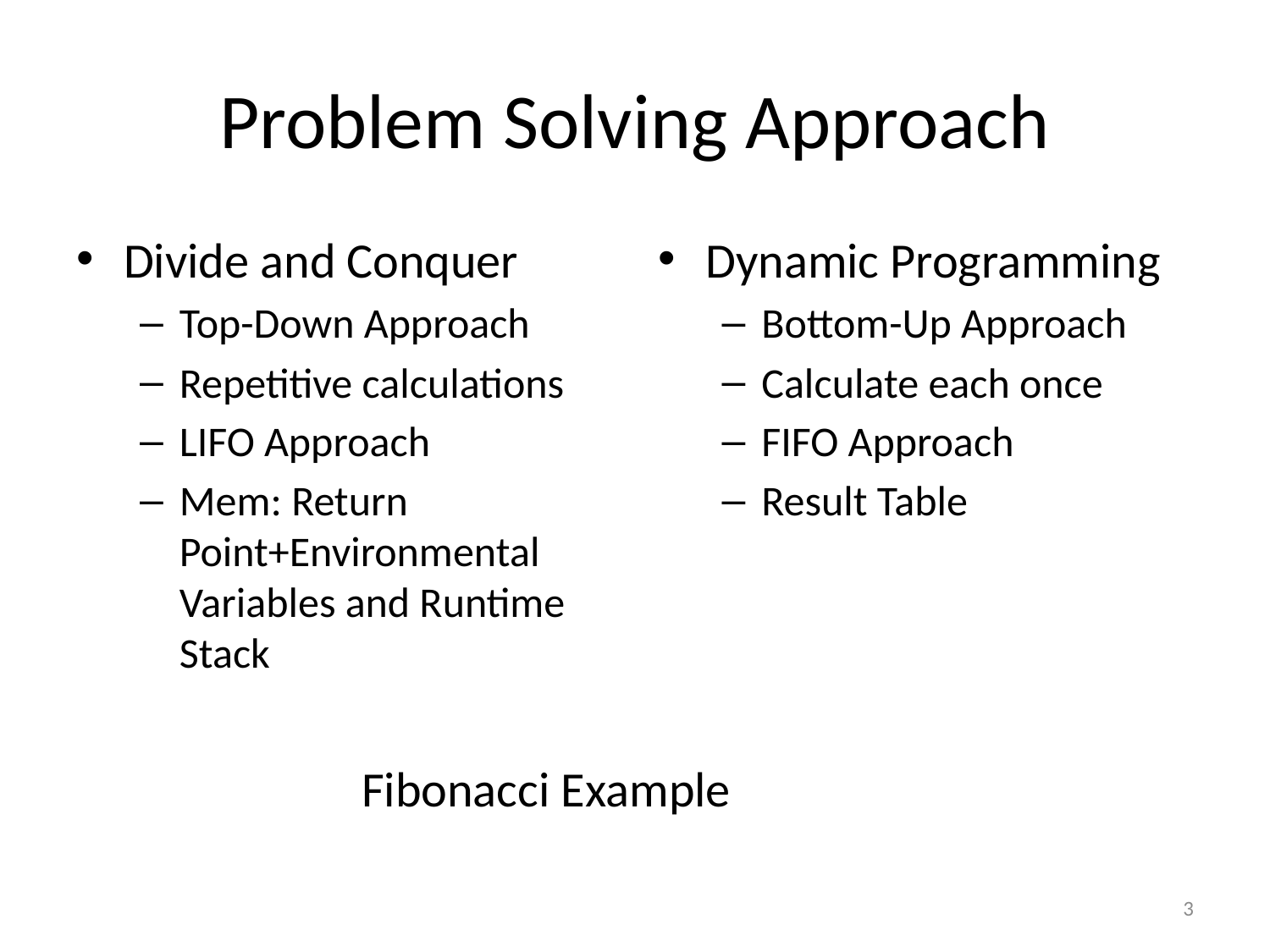

# Problem Solving Approach
Divide and Conquer
Top-Down Approach
Repetitive calculations
LIFO Approach
Mem: Return Point+Environmental Variables and Runtime Stack
Dynamic Programming
Bottom-Up Approach
Calculate each once
FIFO Approach
Result Table
Fibonacci Example
3